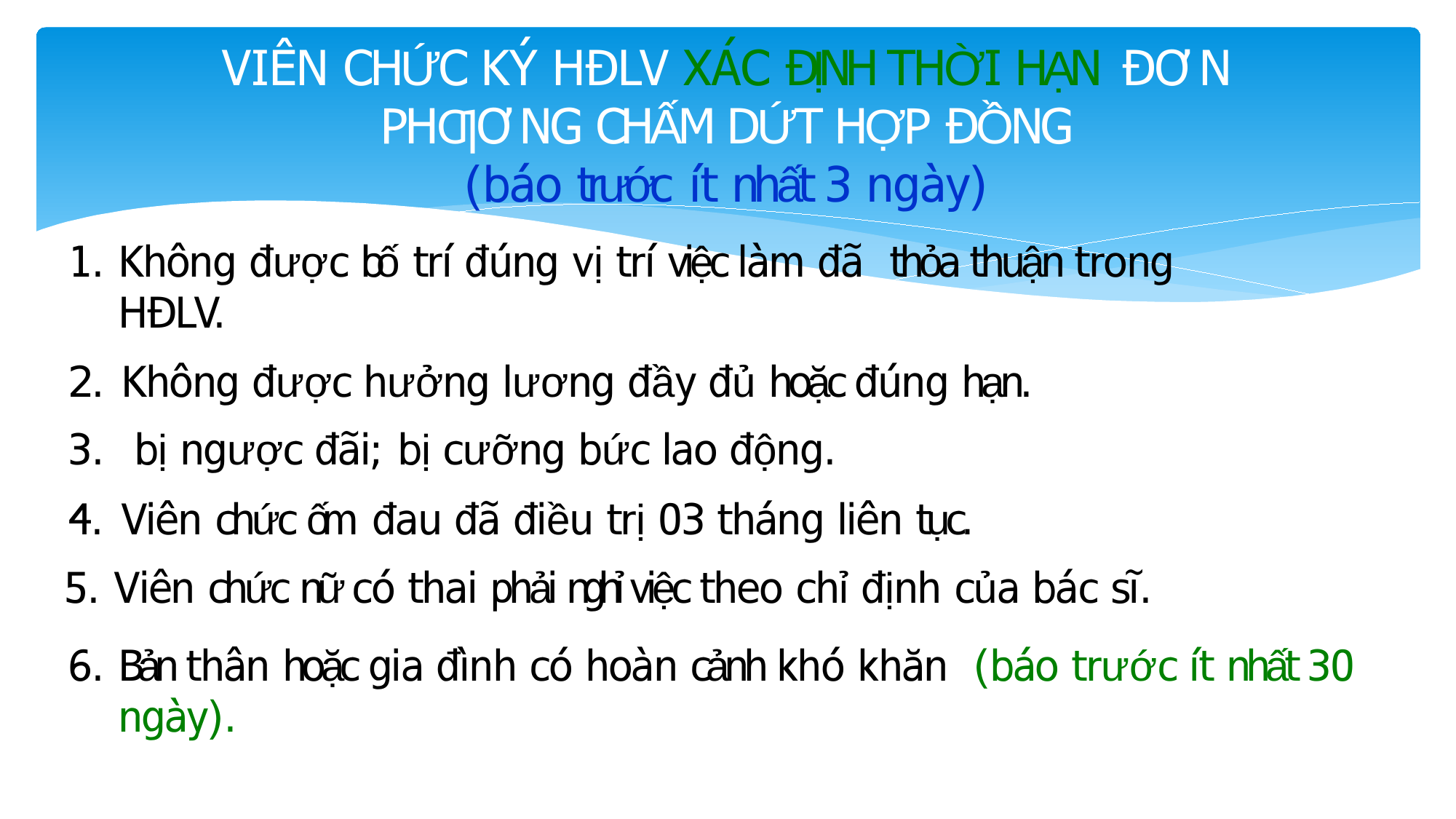

# VIÊN CHỨC KÝ HĐLV XÁC ĐỊNH THỜI HẠN  ĐƠN PHƢƠNG CHẤM DỨT HỢP ĐỒNG
(báo trước  ít nhất 3 ngày)
Không được bố trí đúng vị trí việc làm đã  thỏa thuận trong HĐLV.
Không được hưởng lương đầy đủ hoặc đúng hạn.
 bị ngược đãi; bị cưỡng bức lao động.
Viên chức ốm   đau đã điều trị 03 tháng liên tục.
Viên chức nữ có thai phải nghỉ việc theo chỉ định của bác sĩ.
Bản thân hoặc gia đình có hoàn cảnh khó khăn  (báo trước ít nhất 30 ngày).